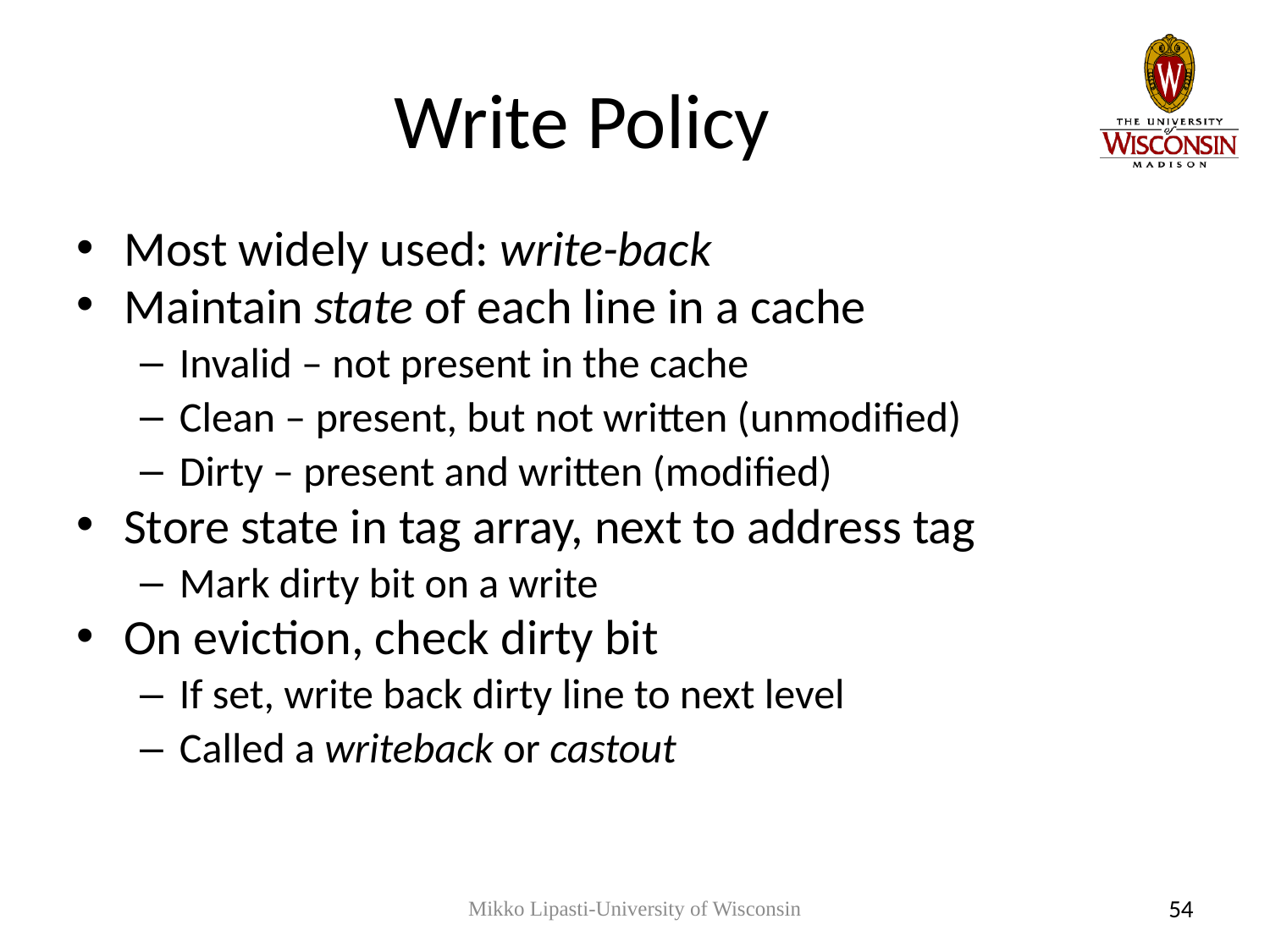

# Write Policy
Most widely used: write-back
Maintain state of each line in a cache
Invalid – not present in the cache
Clean – present, but not written (unmodified)
Dirty – present and written (modified)
Store state in tag array, next to address tag
Mark dirty bit on a write
On eviction, check dirty bit
If set, write back dirty line to next level
Called a writeback or castout
Mikko Lipasti-University of Wisconsin
54